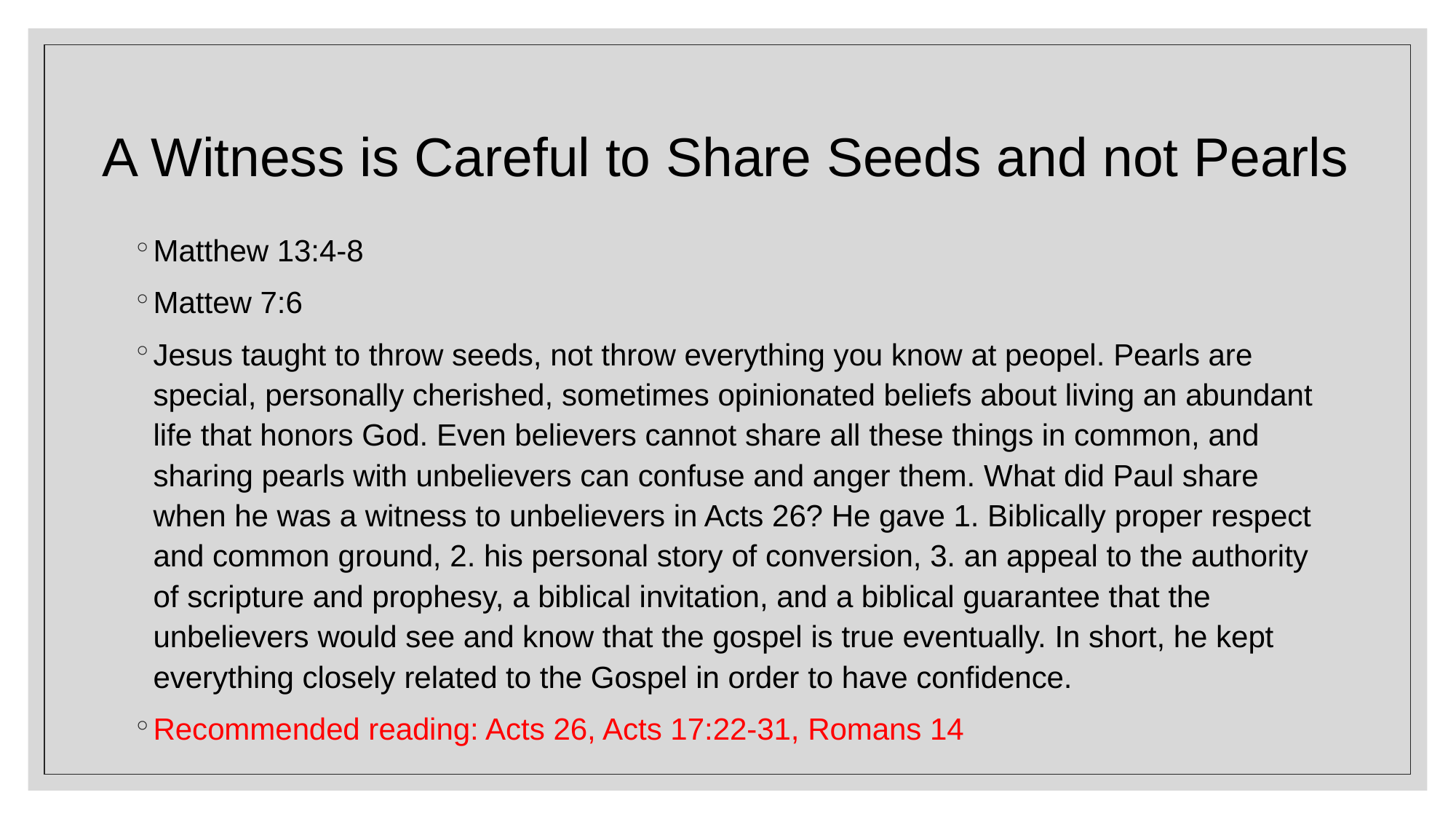

# A Witness is Careful to Share Seeds and not Pearls
Matthew 13:4-8
Mattew 7:6
Jesus taught to throw seeds, not throw everything you know at peopel. Pearls are special, personally cherished, sometimes opinionated beliefs about living an abundant life that honors God. Even believers cannot share all these things in common, and sharing pearls with unbelievers can confuse and anger them. What did Paul share when he was a witness to unbelievers in Acts 26? He gave 1. Biblically proper respect and common ground, 2. his personal story of conversion, 3. an appeal to the authority of scripture and prophesy, a biblical invitation, and a biblical guarantee that the unbelievers would see and know that the gospel is true eventually. In short, he kept everything closely related to the Gospel in order to have confidence.
Recommended reading: Acts 26, Acts 17:22-31, Romans 14